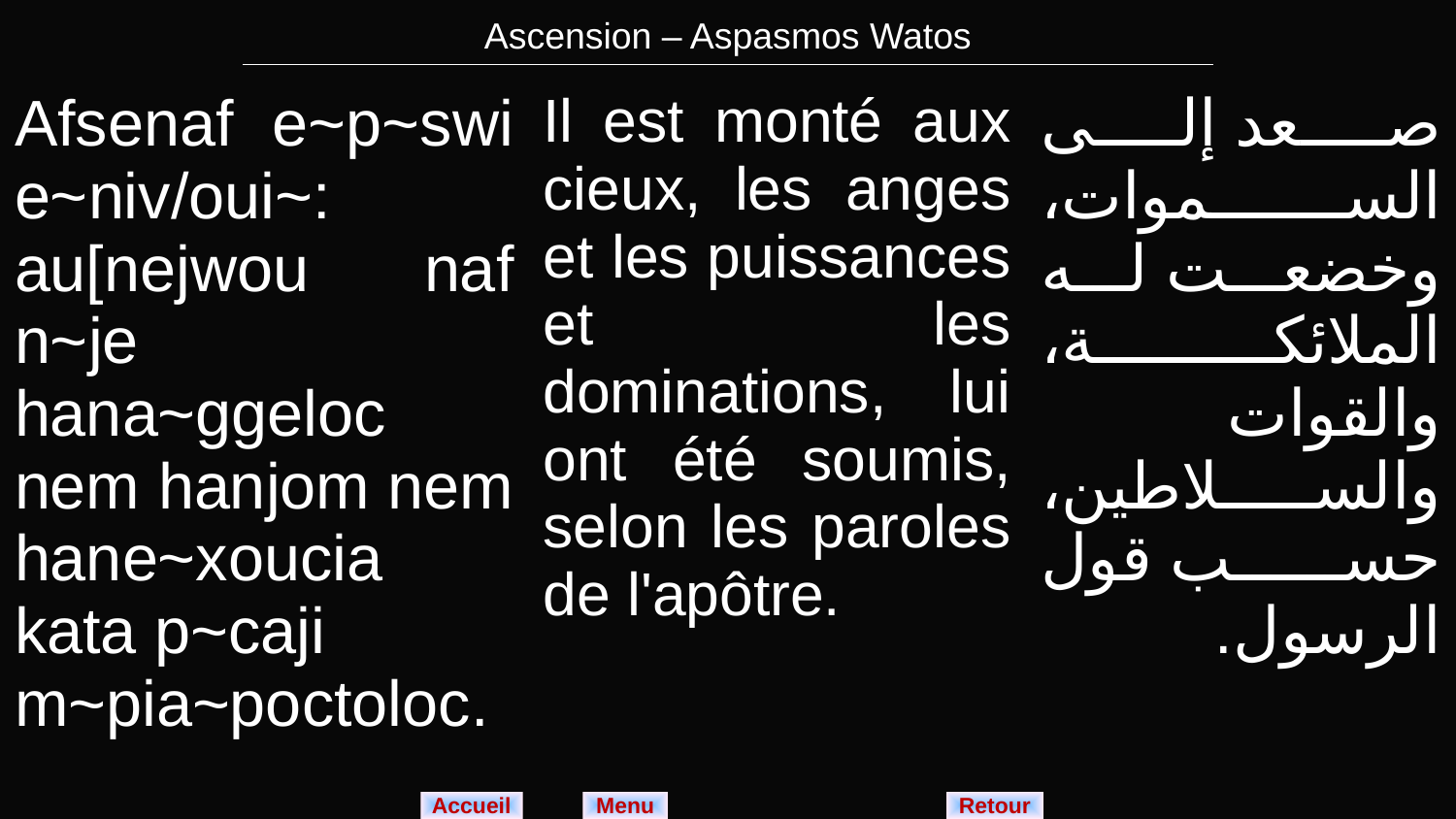

| Ascension – Aspasmos Watos |
| --- |
| Afsenaf e~p~swi e~niv/oui~: au[nejwou naf n~je hana~ggeloc nem hanjom nem hane~xoucia kata p~caji m~pia~poctoloc. | Il est monté aux cieux, les anges et les puissances et les dominations, lui ont été soumis, selon les paroles de l'apôtre. | صعد إلى السموات، وخضعت له الملائكة، والقوات والسلاطين، حسب قول الرسول. |
| --- | --- | --- |
Menu
Retour